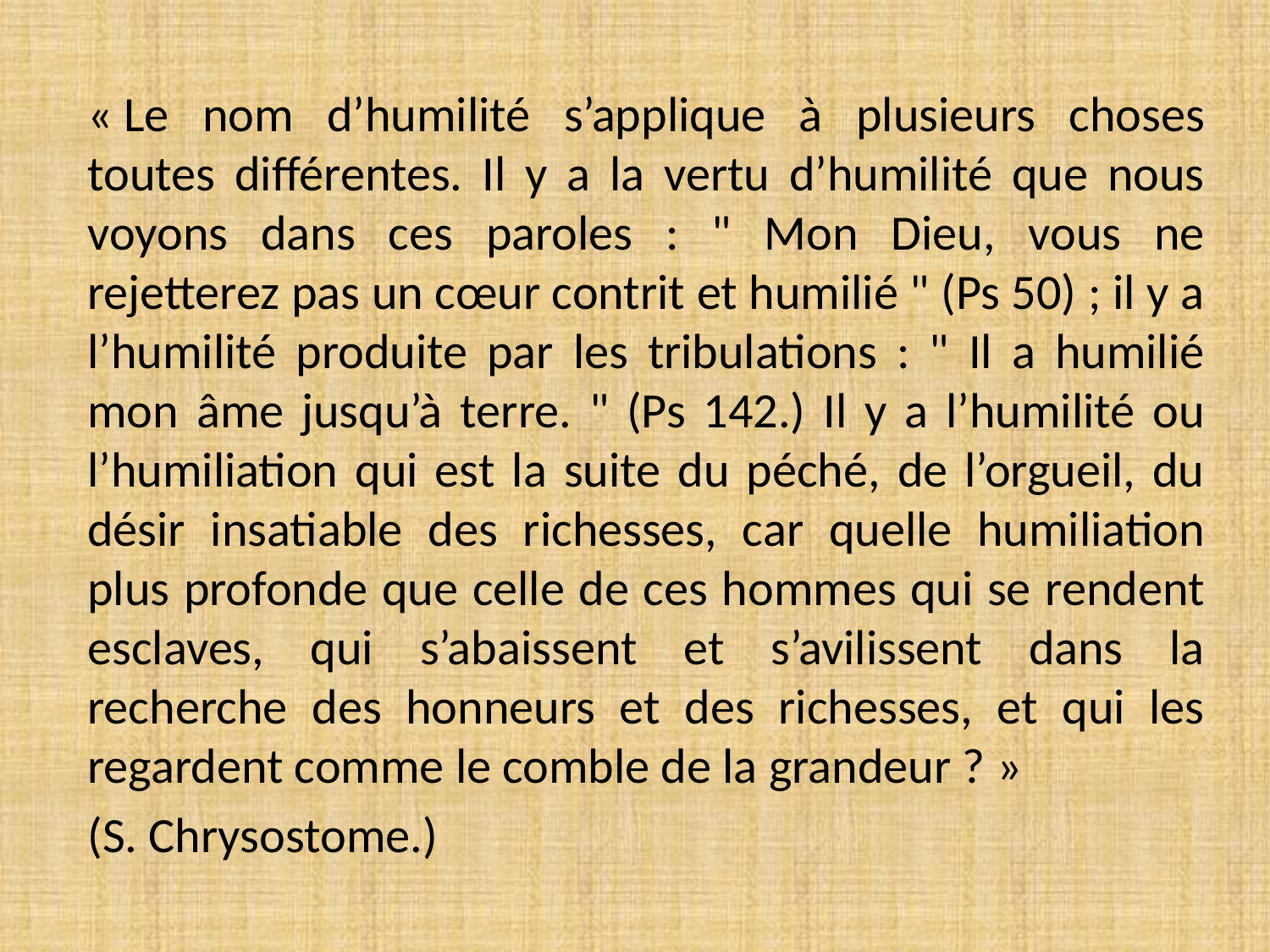

« Le nom d’humilité s’applique à plusieurs choses toutes différentes. Il y a la vertu d’humilité que nous voyons dans ces paroles : " Mon Dieu, vous ne rejetterez pas un cœur contrit et humilié " (Ps 50) ; il y a l’humilité produite par les tribulations : " Il a humilié mon âme jusqu’à terre. " (Ps 142.) Il y a l’humilité ou l’humiliation qui est la suite du péché, de l’orgueil, du désir insatiable des richesses, car quelle humiliation plus profonde que celle de ces hommes qui se rendent esclaves, qui s’abaissent et s’avilissent dans la recherche des honneurs et des richesses, et qui les regardent comme le comble de la grandeur ? »
(S. Chrysostome.)